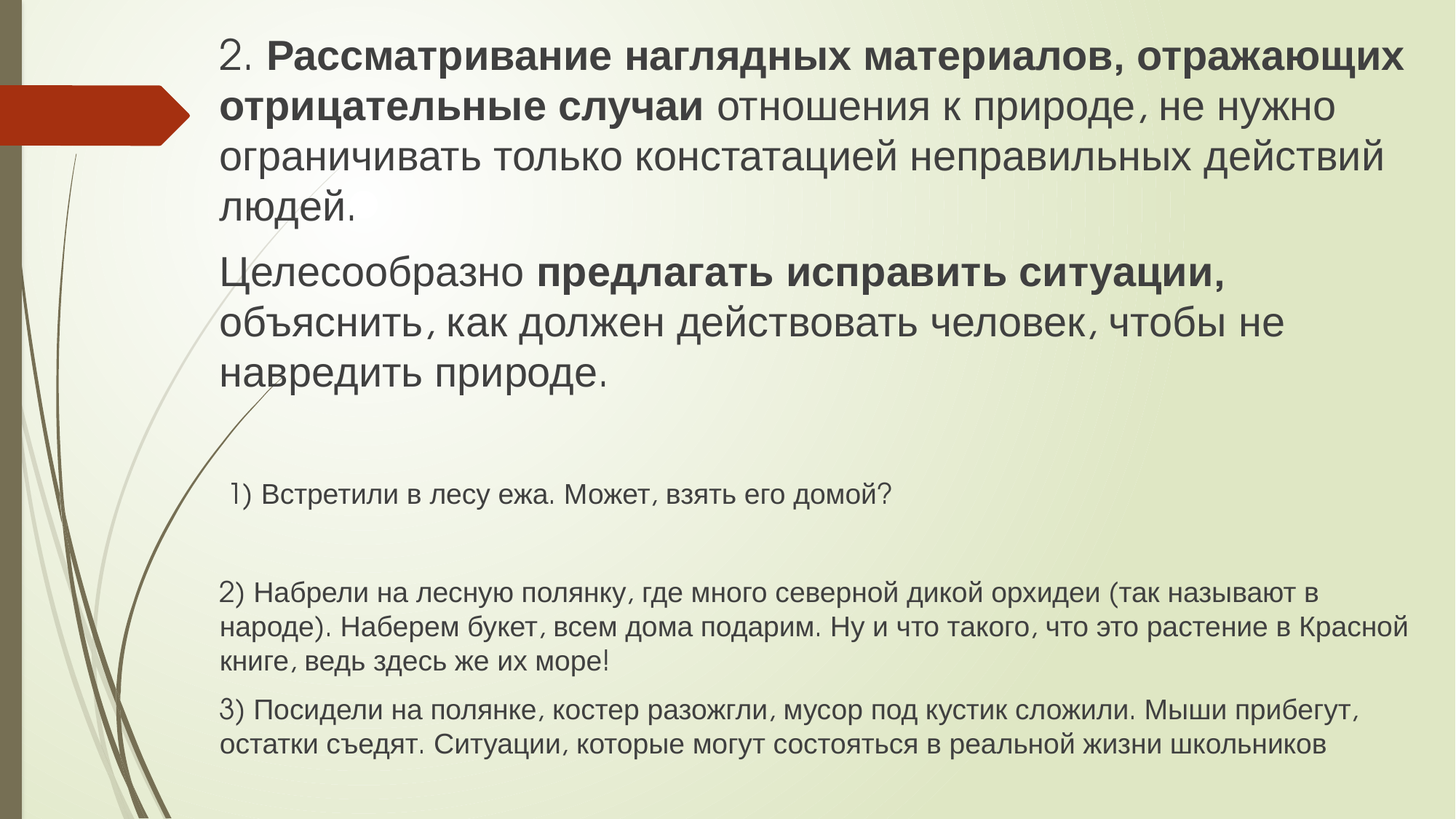

2. Рассматривание наглядных материалов, отражающих отрицательные случаи отношения к природе, не нужно ограничивать только констатацией неправильных действий людей.
Целесообразно предлагать исправить ситуации, объяснить, как должен действовать человек, чтобы не навредить природе.

 1) Встретили в лесу ежа. Может, взять его домой?

2) Набрели на лесную полянку, где много северной дикой орхидеи (так называют в народе). Наберем букет, всем дома подарим. Ну и что такого, что это растение в Красной книге, ведь здесь же их море!
3) Посидели на полянке, костер разожгли, мусор под кустик сложили. Мыши прибегут, остатки съедят. Ситуации, которые могут состояться в реальной жизни школьников